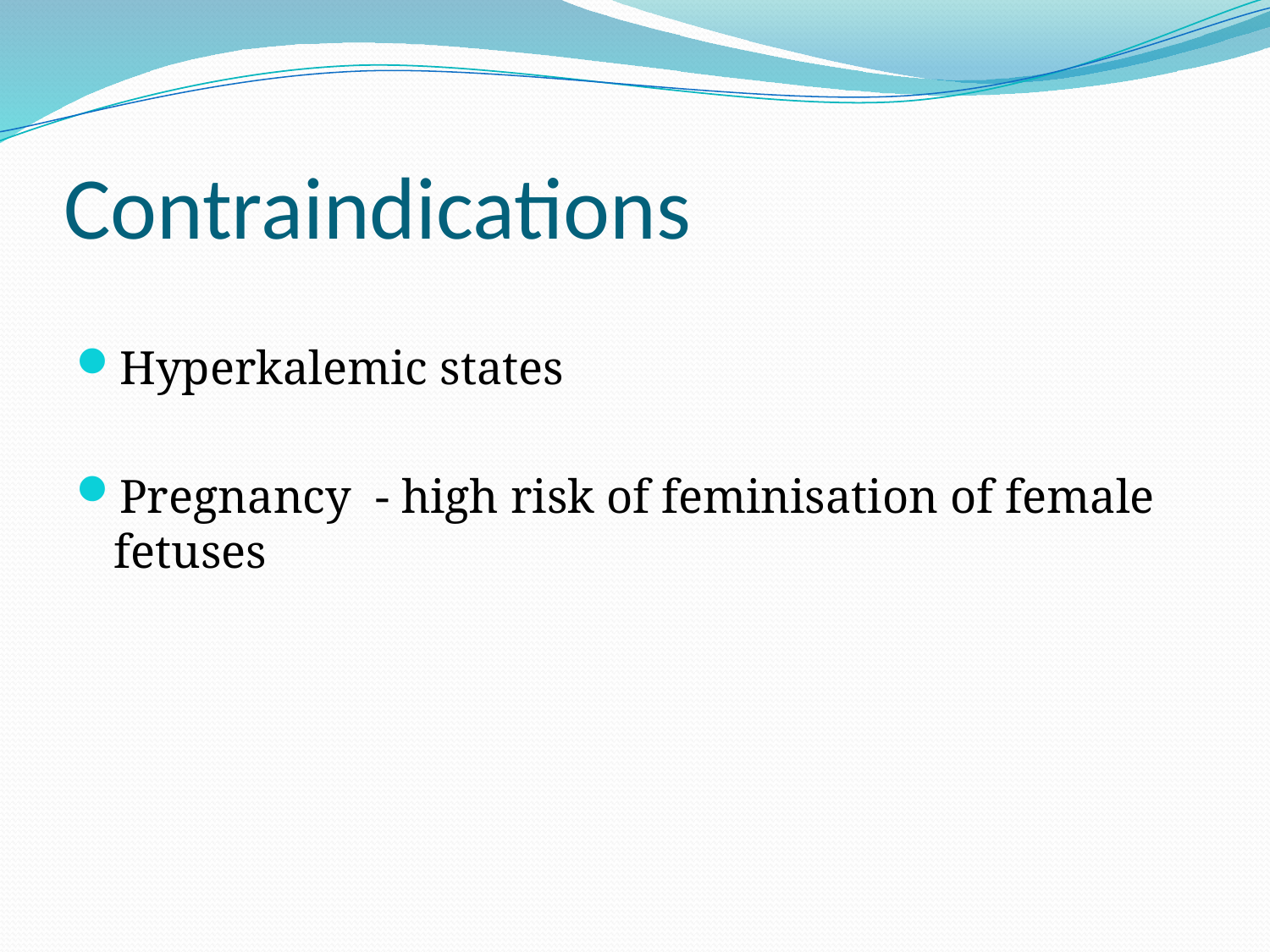

# Contraindications

Hyperkalemic states

Pregnancy  - high risk of feminisation of female fetuses